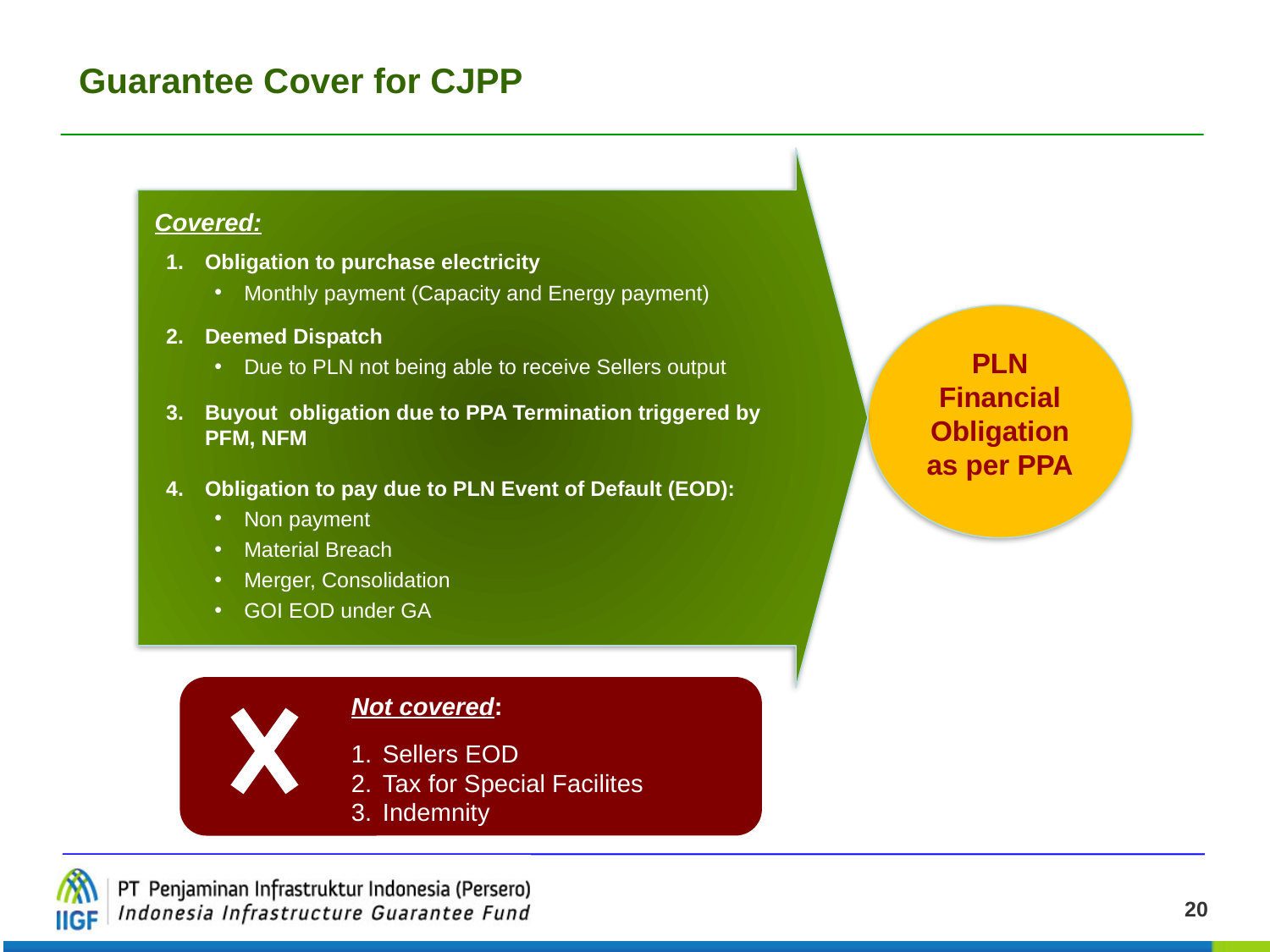

# Guarantee Cover for CJPP

Obligation to purchase electricity
Monthly payment (Capacity and Energy payment)

Deemed Dispatch
Due to PLN not being able to receive Sellers output

Buyout  obligation due to PPA Termination triggered by PFM, NFM

Obligation to pay due to PLN Event of Default (EOD):
Non payment
Material Breach
Merger, Consolidation
GOI EOD under GA
Covered:
PLN Financial Obligation as per PPA

Not covered:

Sellers EOD
Tax for Special Facilites
Indemnity